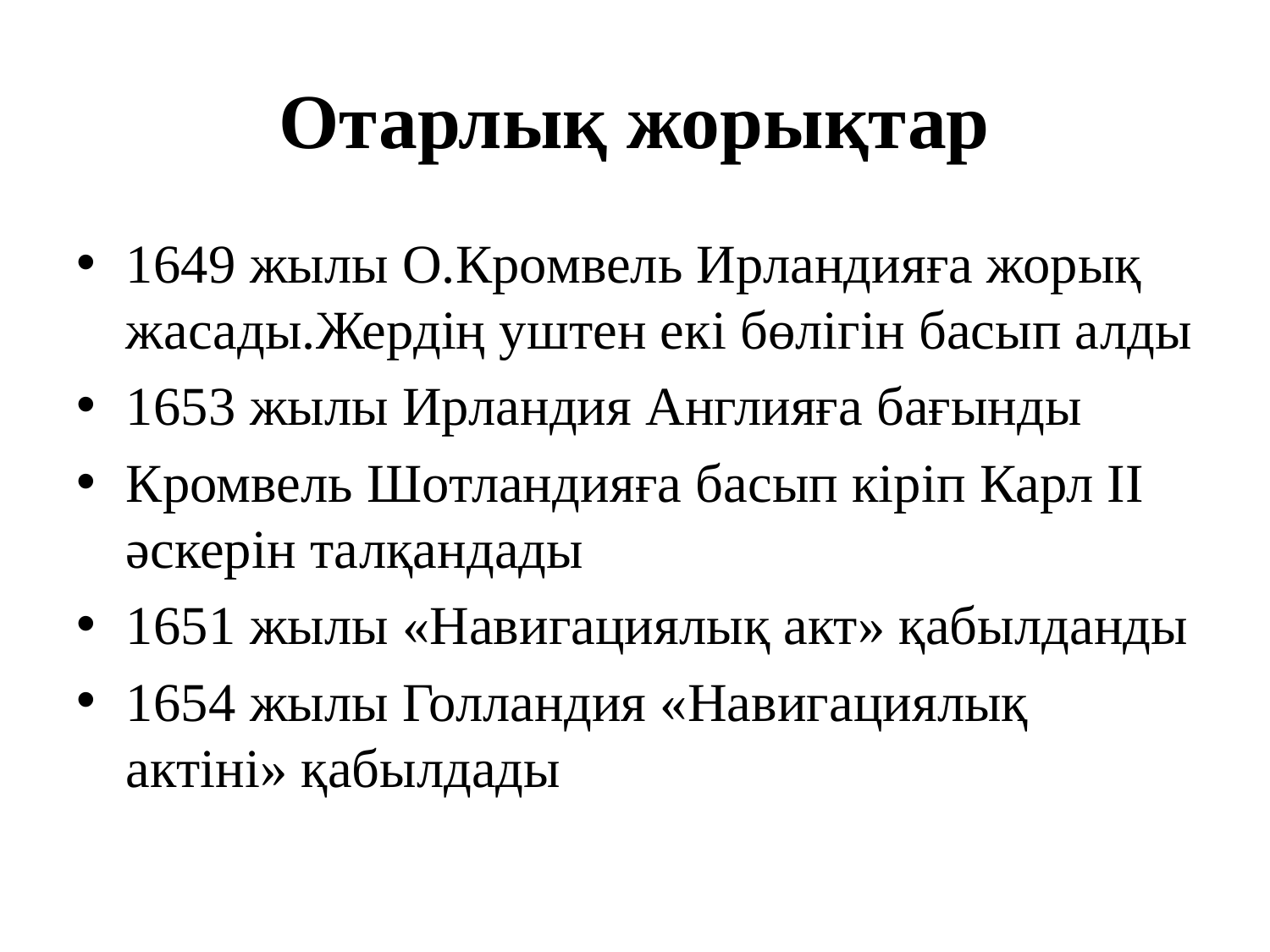

# Отарлық жорықтар
1649 жылы О.Кромвель Ирландияға жорық жасады.Жердің уштен екі бөлігін басып алды
1653 жылы Ирландия Англияға бағынды
Кромвель Шотландияға басып кіріп Карл ІІ әскерін талқандады
1651 жылы «Навигациялық акт» қабылданды
1654 жылы Голландия «Навигациялық актіні» қабылдады